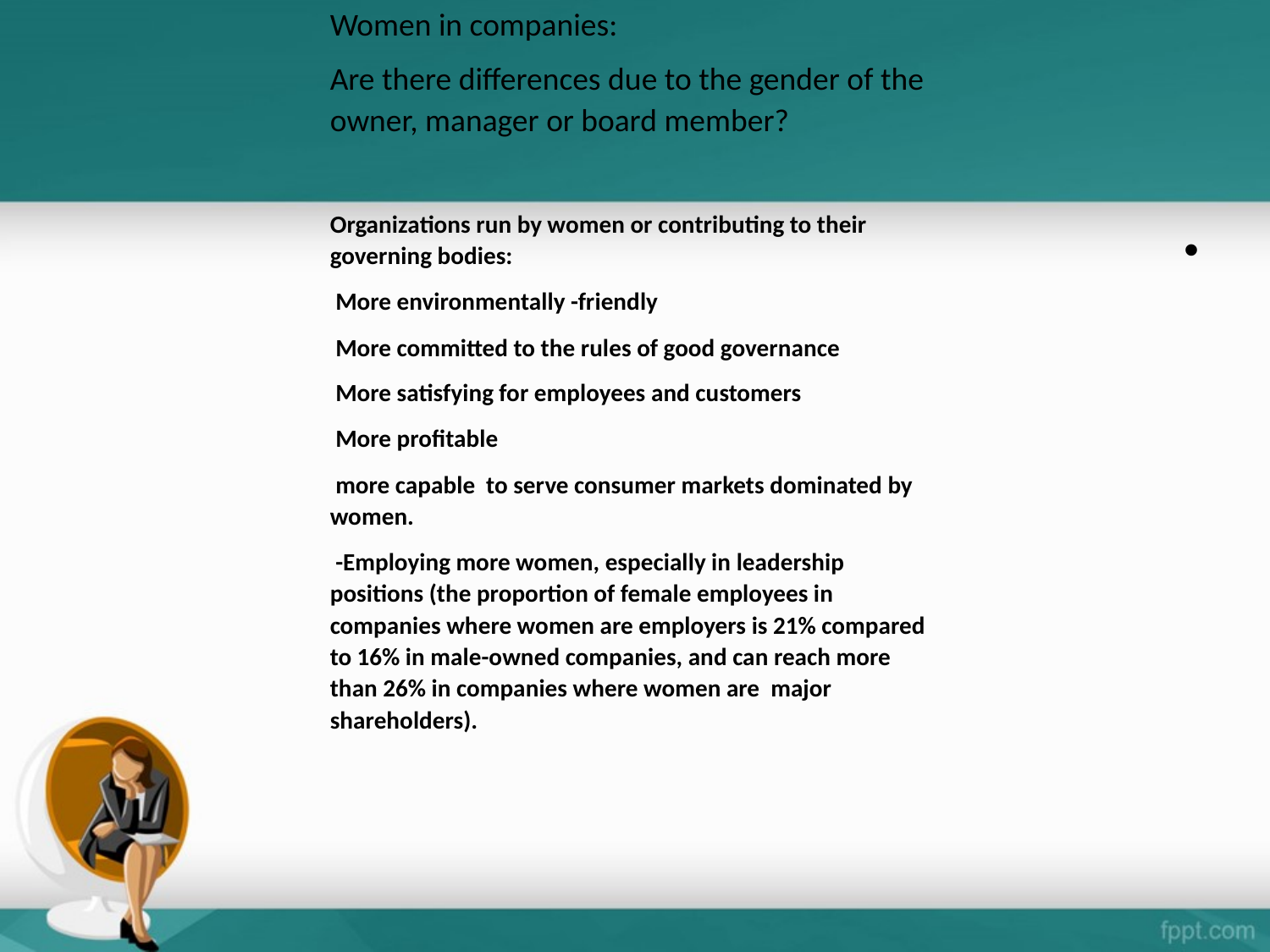

Women in companies:
Are there differences due to the gender of the owner, manager or board member?

Organizations run by women or contributing to their governing bodies:
 More environmentally -friendly
 More committed to the rules of good governance
 More satisfying for employees and customers
 More profitable
 more capable  to serve consumer markets dominated by women.
 -Employing more women, especially in leadership positions (the proportion of female employees in companies where women are employers is 21% compared to 16% in male-owned companies, and can reach more than 26% in companies where women are  major shareholders).
#